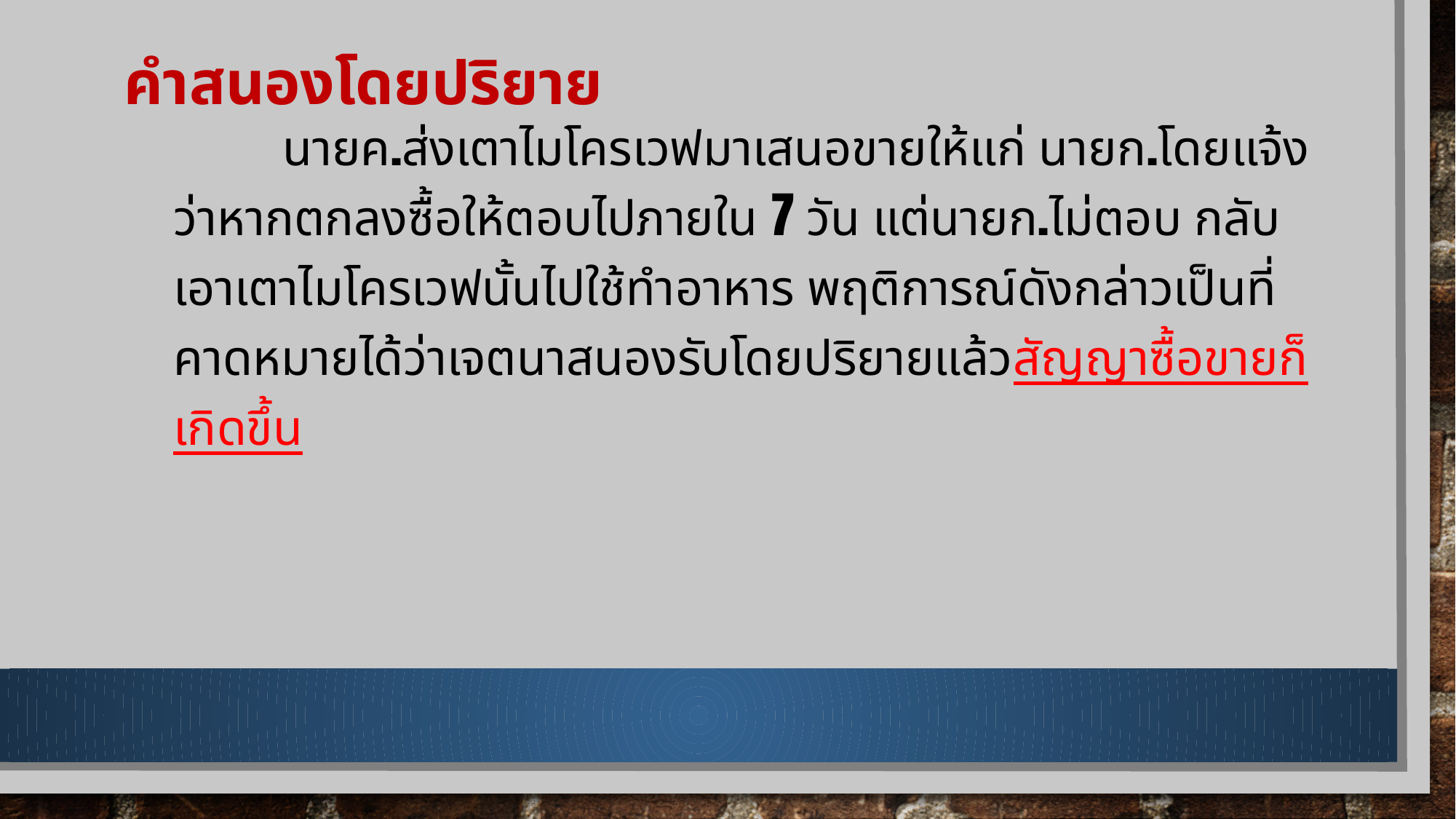

# คำสนองโดยปริยาย
	นายค.ส่งเตาไมโครเวฟมาเสนอขายให้แก่ นายก.โดยแจ้งว่าหากตกลงซื้อให้ตอบไปภายใน 7 วัน แต่นายก.ไม่ตอบ กลับเอาเตาไมโครเวฟนั้นไปใช้ทำอาหาร พฤติการณ์ดังกล่าวเป็นที่คาดหมายได้ว่าเจตนาสนองรับโดยปริยายแล้วสัญญาซื้อขายก็เกิดขึ้น